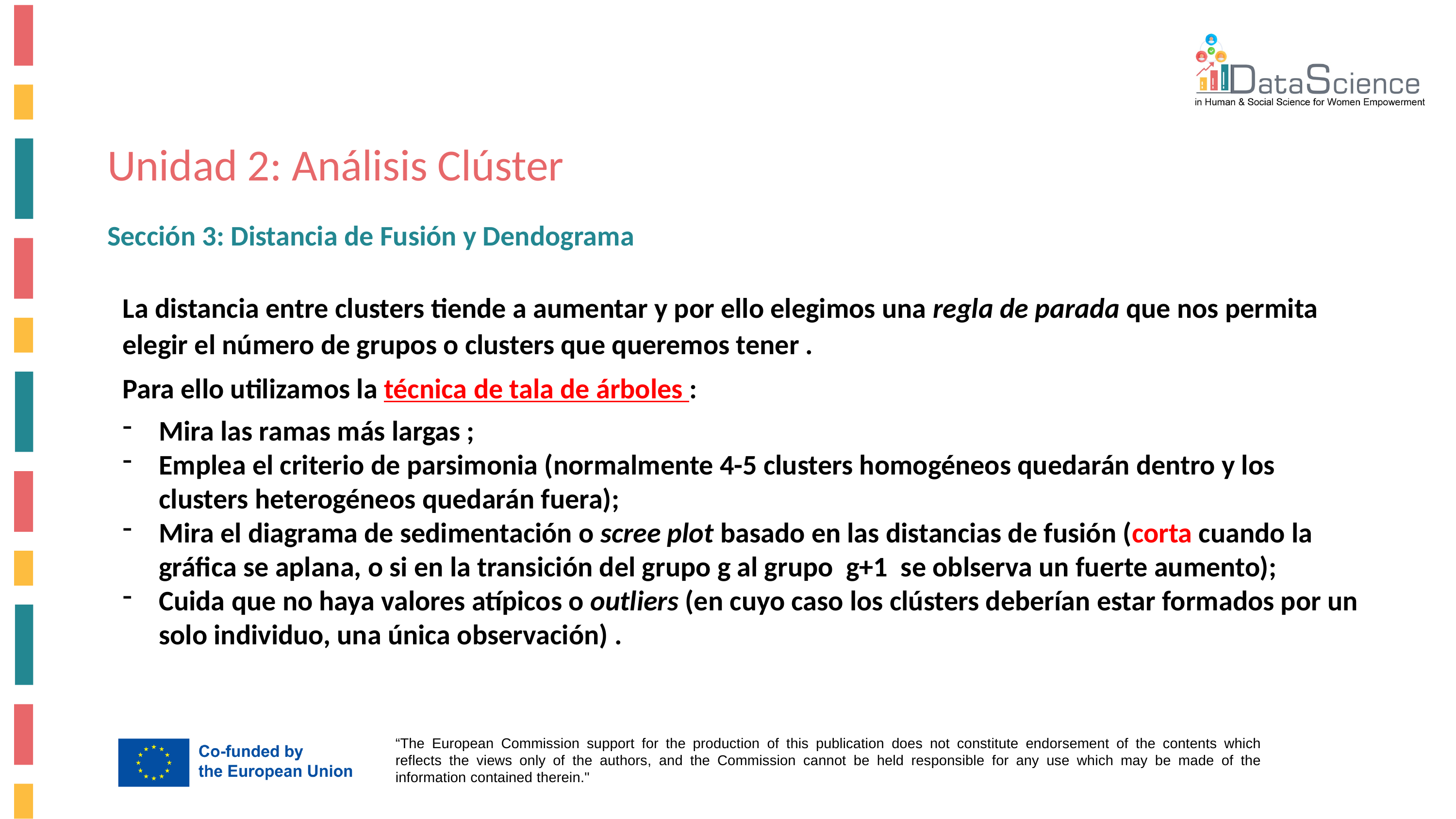

# Unidad 2: Análisis Clúster
Sección 3: Distancia de Fusión y Dendograma
La distancia entre clusters tiende a aumentar y por ello elegimos una regla de parada que nos permita elegir el número de grupos o clusters que queremos tener .
Para ello utilizamos la técnica de tala de árboles :
Mira las ramas más largas ;
Emplea el criterio de parsimonia (normalmente 4-5 clusters homogéneos quedarán dentro y los clusters heterogéneos quedarán fuera);
Mira el diagrama de sedimentación o scree plot basado en las distancias de fusión (corta cuando la gráfica se aplana, o si en la transición del grupo g al grupo  g+1  se oblserva un fuerte aumento);
Cuida que no haya valores atípicos o outliers (en cuyo caso los clústers deberían estar formados por un solo individuo, una única observación) .